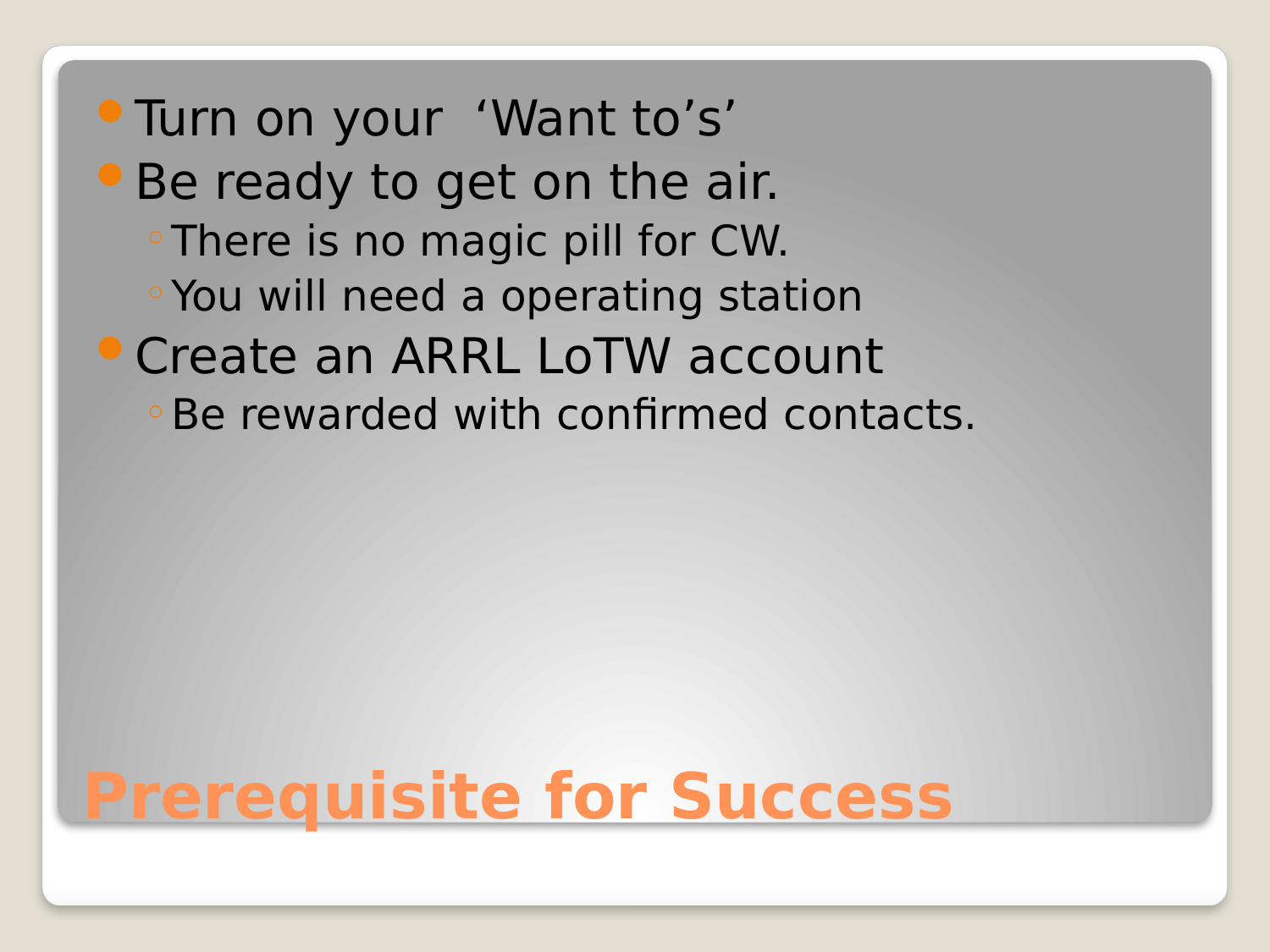

Turn on your  ‘Want to’s’
Be ready to get on the air.
There is no magic pill for CW.
You will need a operating station
Create an ARRL LoTW account
Be rewarded with confirmed contacts.
# Prerequisite for Success